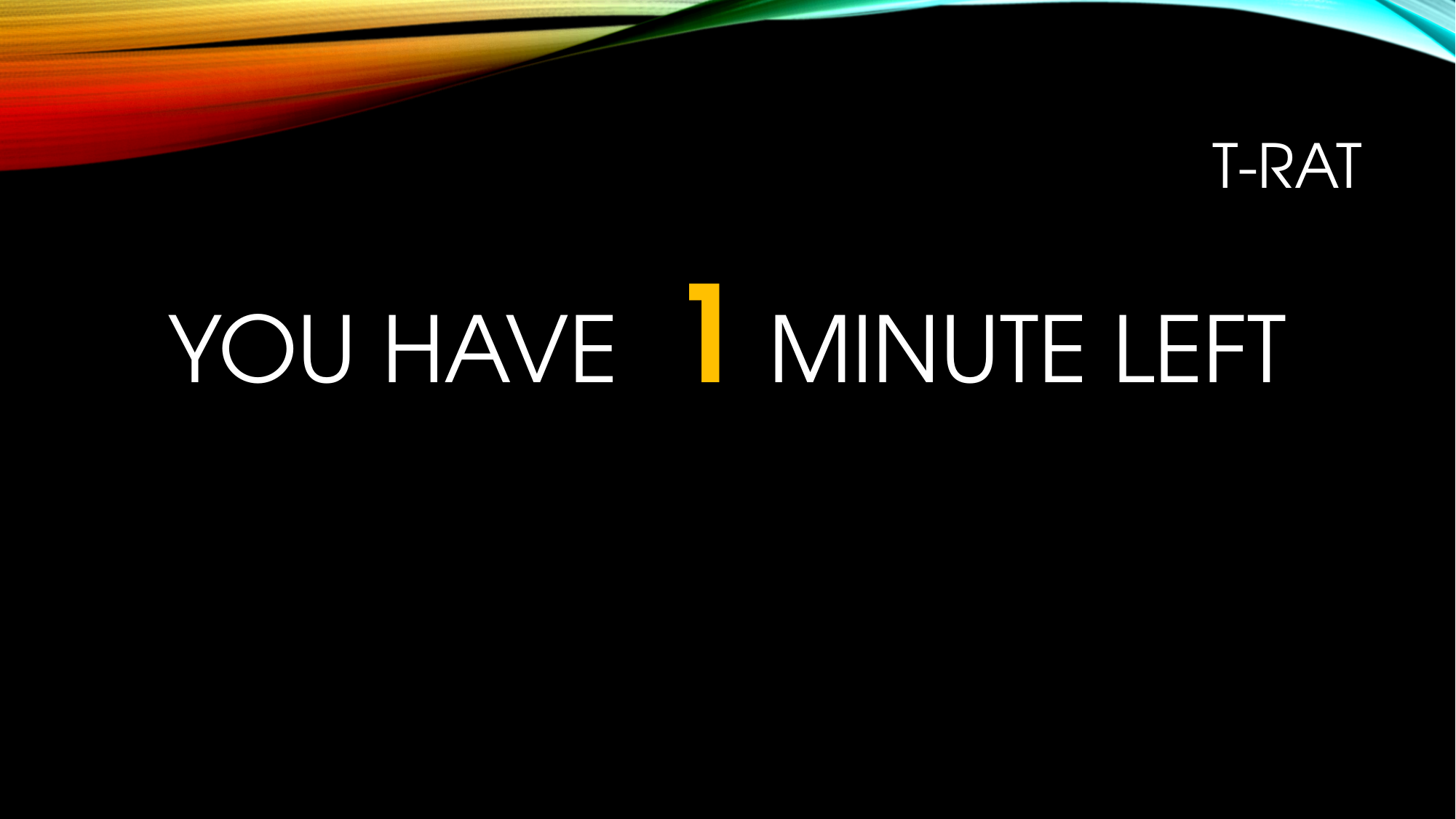

# T-RAT
YOU HAVE  1 MINUTE LEFT